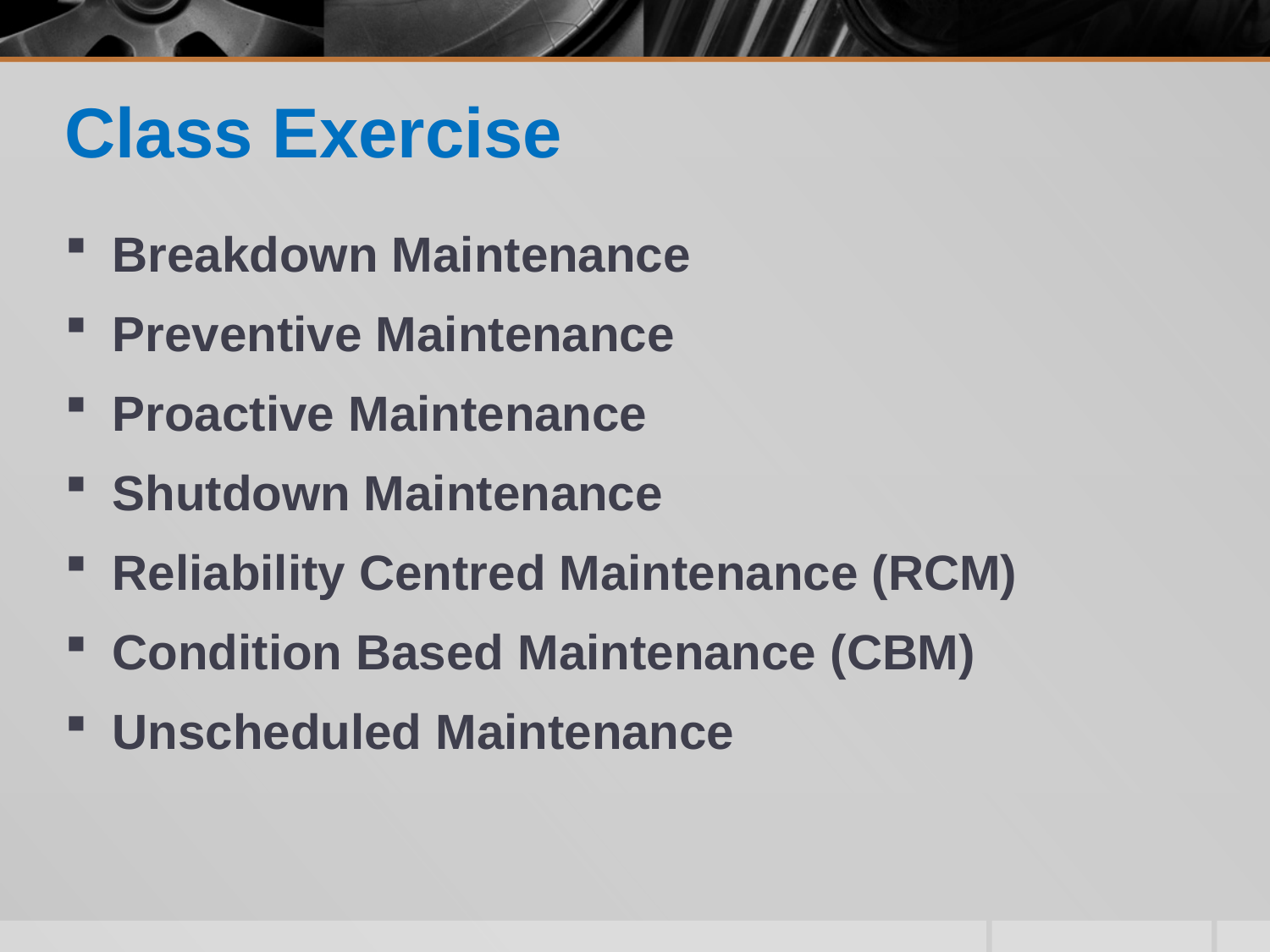

# Class Exercise
Breakdown Maintenance
Preventive Maintenance
Proactive Maintenance
Shutdown Maintenance
Reliability Centred Maintenance (RCM)
Condition Based Maintenance (CBM)
Unscheduled Maintenance